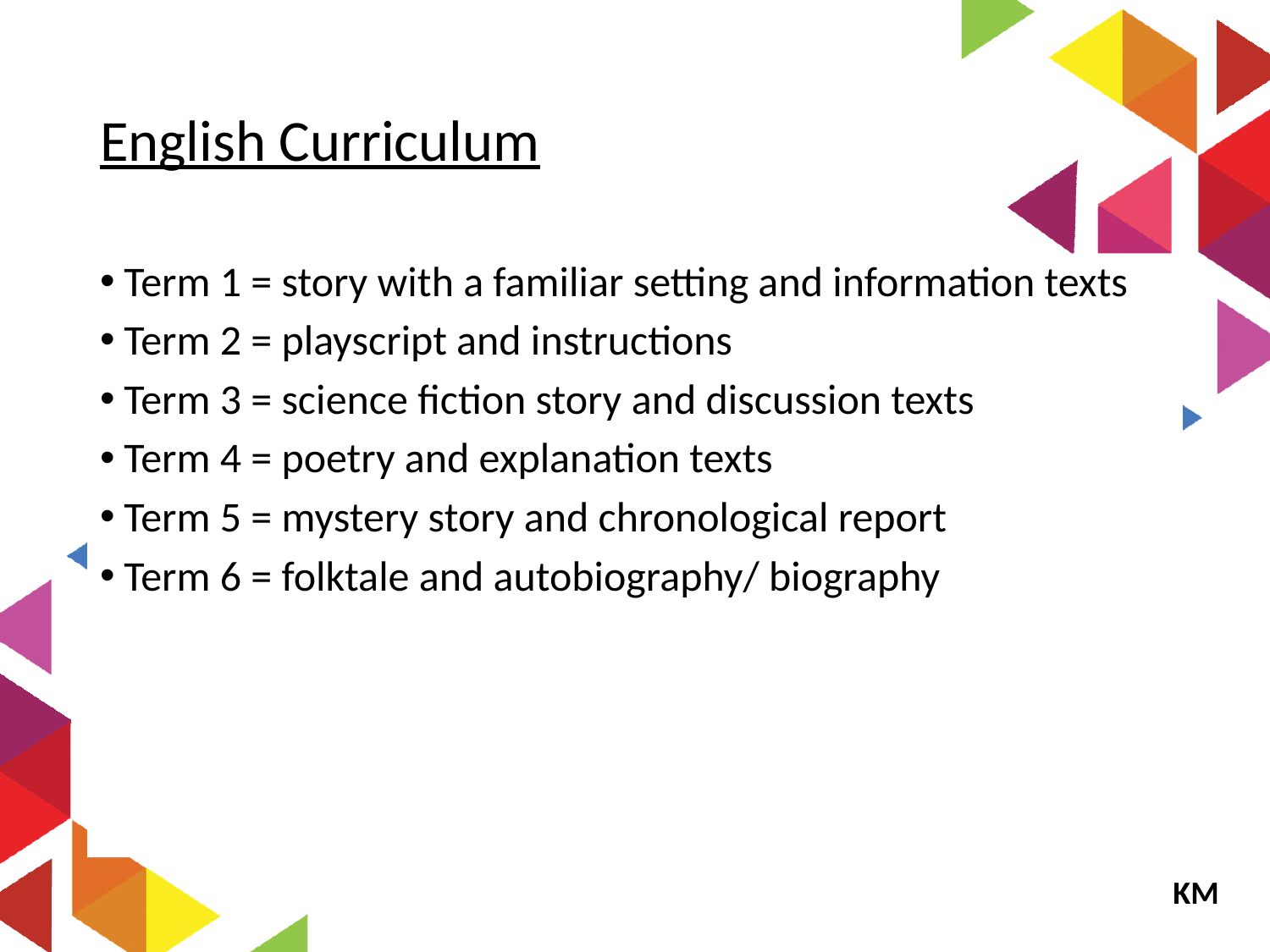

# English Curriculum
Term 1 = story with a familiar setting and information texts
Term 2 = playscript and instructions
Term 3 = science fiction story and discussion texts
Term 4 = poetry and explanation texts
Term 5 = mystery story and chronological report
Term 6 = folktale and autobiography/ biography

 KM